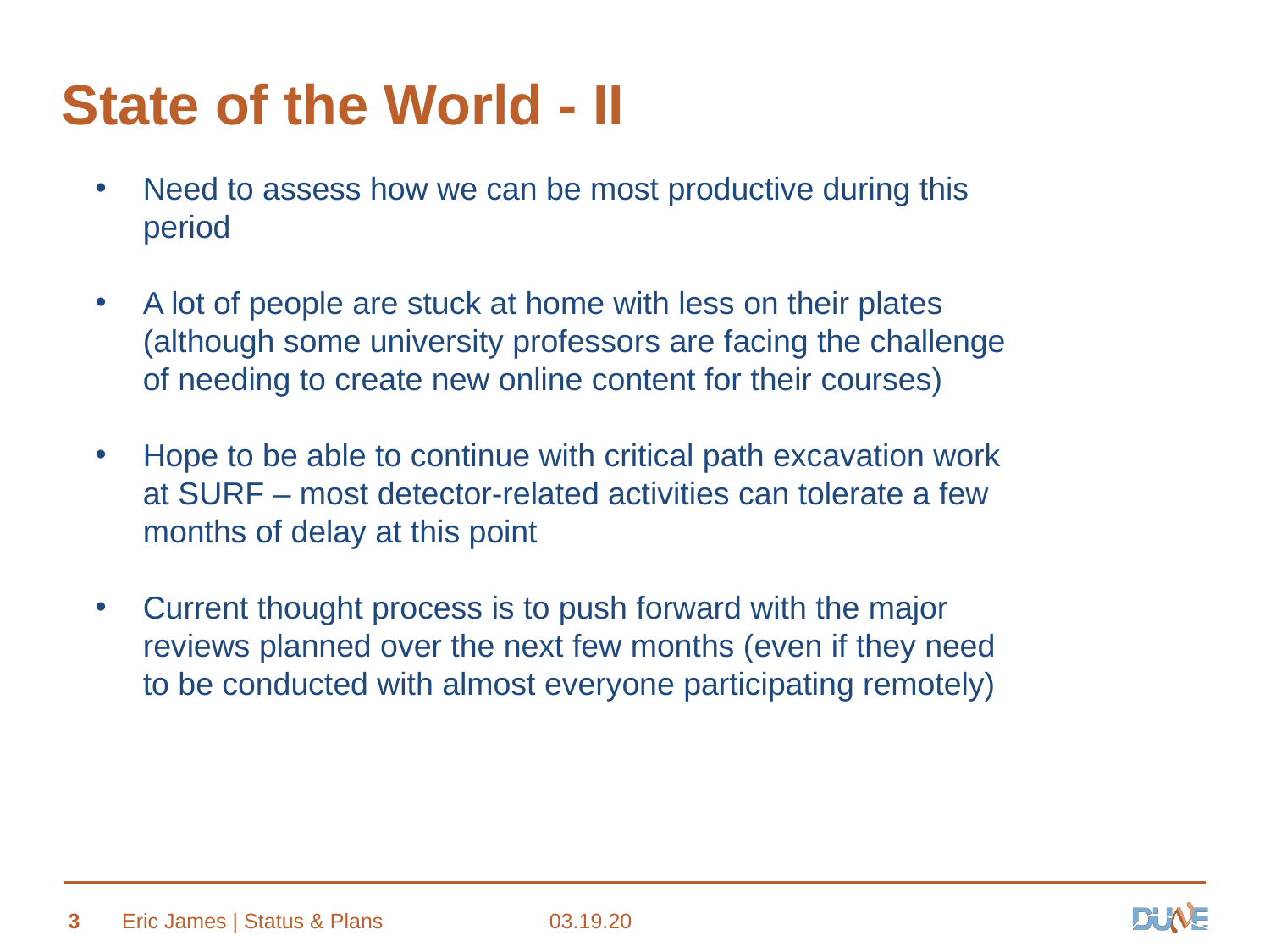

# State of the World - II
Need to assess how we can be most productive during this period

A lot of people are stuck at home with less on their plates (although some university professors are facing the challenge of needing to create new online content for their courses)

Hope to be able to continue with critical path excavation work at SURF – most detector-related activities can tolerate a few months of delay at this point

Current thought process is to push forward with the major reviews planned over the next few months (even if they need to be conducted with almost everyone participating remotely)
3
Eric James | Status & Plans
03.19.20